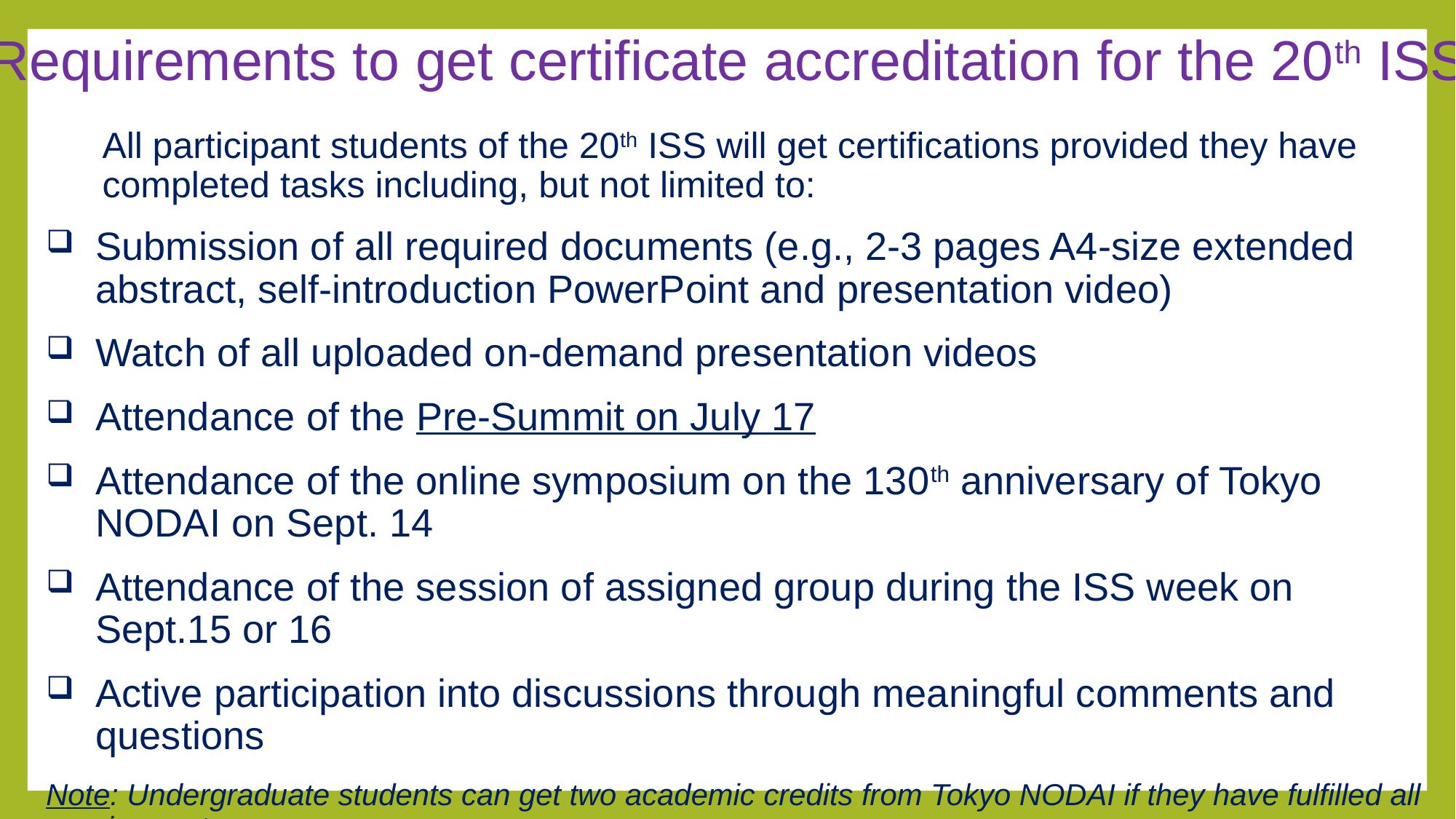

# Requirements to get certificate accreditation for the 20th ISS
All participant students of the 20th ISS will get certifications provided they have completed tasks including, but not limited to:
Submission of all required documents (e.g., 2-3 pages A4-size extended abstract, self-introduction PowerPoint and presentation video)
Watch of all uploaded on-demand presentation videos
Attendance of the Pre-Summit on July 17
Attendance of the online symposium on the 130th anniversary of Tokyo NODAI on Sept. 14
Attendance of the session of assigned group during the ISS week on Sept.15 or 16
Active participation into discussions through meaningful comments and questions
Note: Undergraduate students can get two academic credits from Tokyo NODAI if they have fulfilled all requirements.